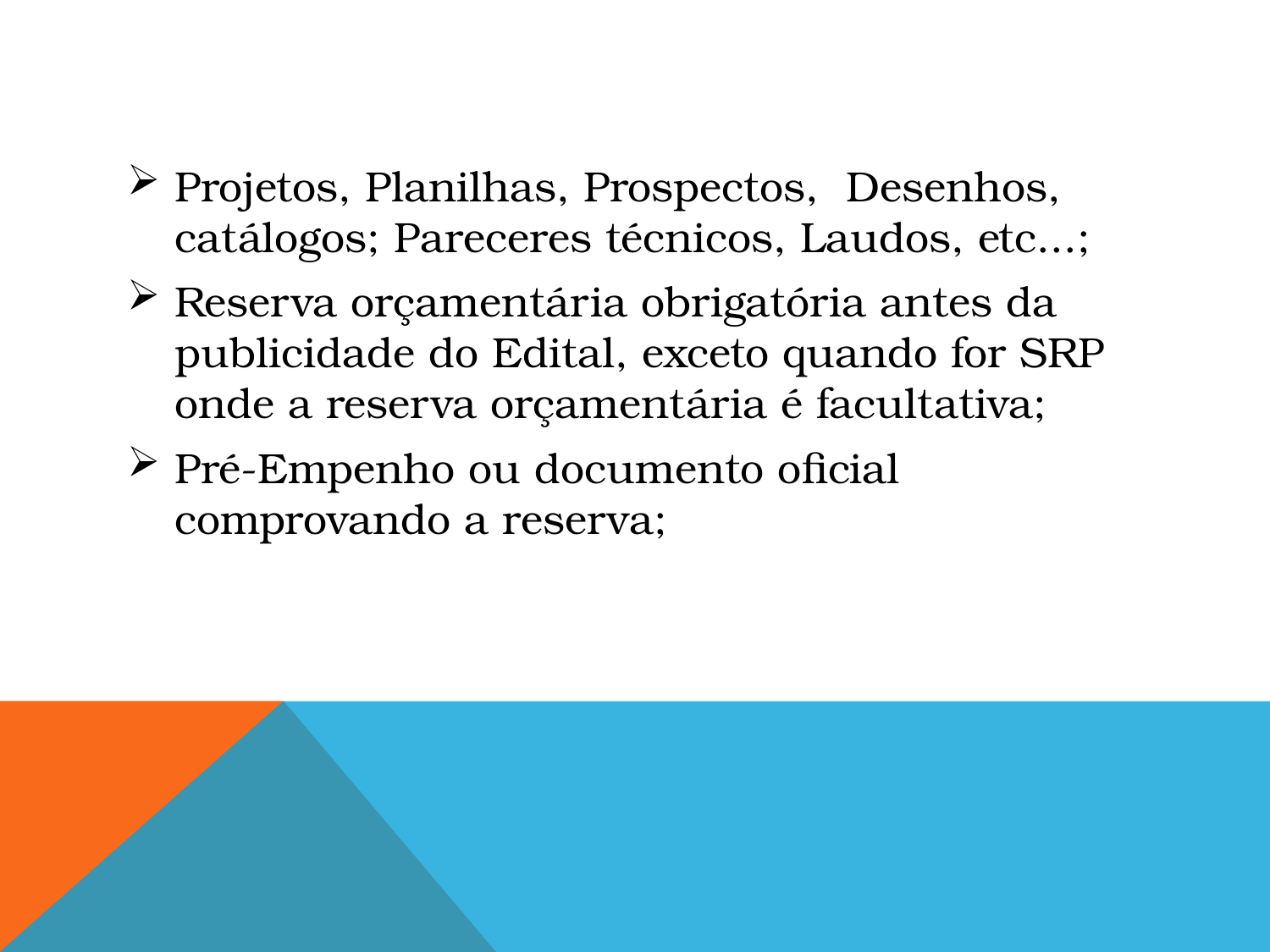

#
Projetos, Planilhas, Prospectos,  Desenhos, catálogos; Pareceres técnicos, Laudos, etc...;
Reserva orçamentária obrigatória antes da publicidade do Edital, exceto quando for SRP onde a reserva orçamentária é facultativa;
Pré-Empenho ou documento oficial comprovando a reserva;